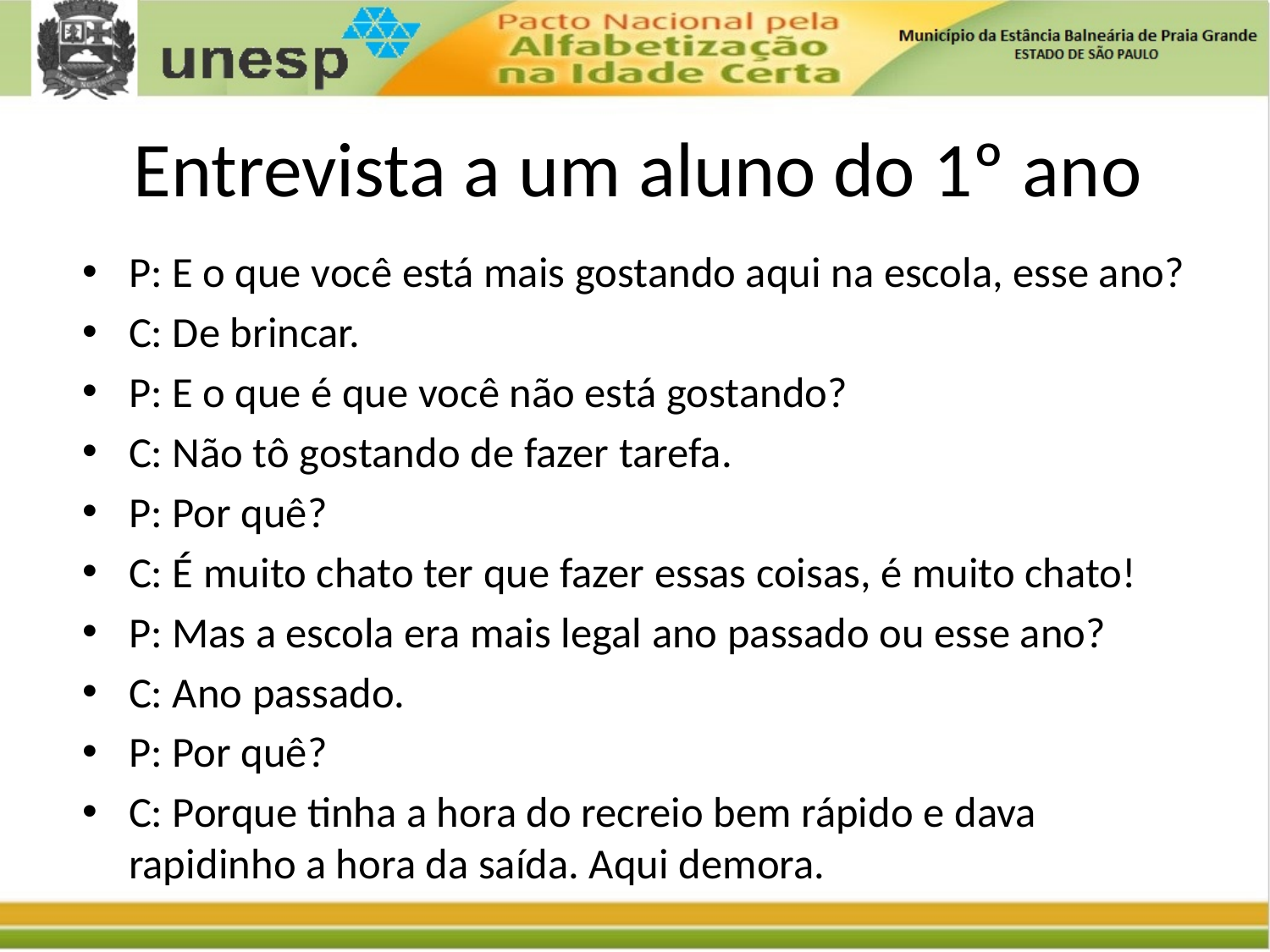

# Entrevista a um aluno do 1º ano

P: E o que você está mais gostando aqui na escola, esse ano?
C: De brincar.
P: E o que é que você não está gostando?
C: Não tô gostando de fazer tarefa.
P: Por quê?
C: É muito chato ter que fazer essas coisas, é muito chato!
P: Mas a escola era mais legal ano passado ou esse ano?
C: Ano passado.
P: Por quê?
C: Porque tinha a hora do recreio bem rápido e dava rapidinho a hora da saída. Aqui demora.